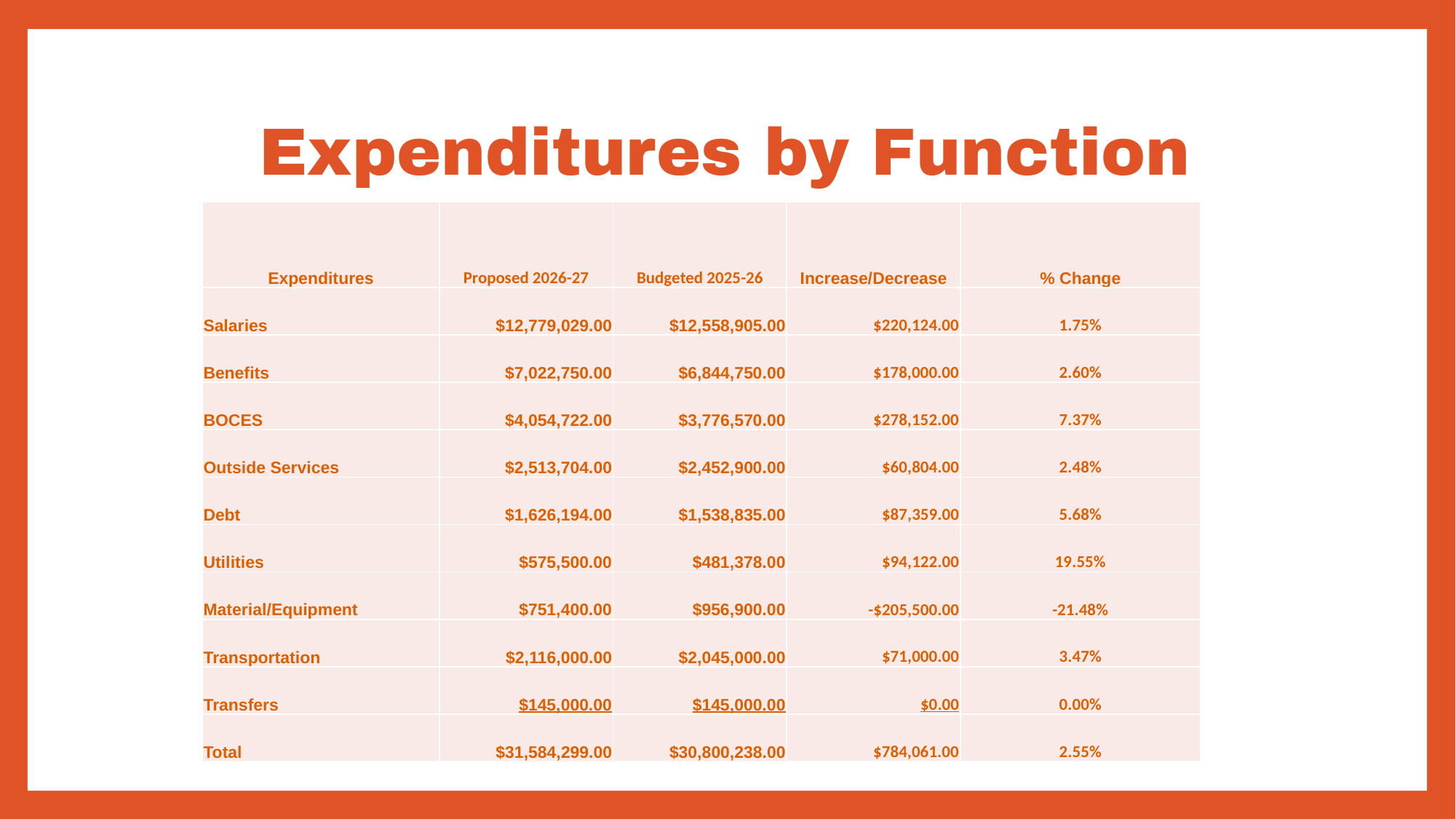

# Expenditures by Function
| Expenditures | Proposed 2026-27 | Budgeted 2025-26 | Increase/Decrease | % Change |
| --- | --- | --- | --- | --- |
| Salaries | $12,779,029.00 | $12,558,905.00 | $220,124.00 | 1.75% |
| Benefits | $7,022,750.00 | $6,844,750.00 | $178,000.00 | 2.60% |
| BOCES | $4,054,722.00 | $3,776,570.00 | $278,152.00 | 7.37% |
| Outside Services | $2,513,704.00 | $2,452,900.00 | $60,804.00 | 2.48% |
| Debt | $1,626,194.00 | $1,538,835.00 | $87,359.00 | 5.68% |
| Utilities | $575,500.00 | $481,378.00 | $94,122.00 | 19.55% |
| Material/Equipment | $751,400.00 | $956,900.00 | -$205,500.00 | -21.48% |
| Transportation | $2,116,000.00 | $2,045,000.00 | $71,000.00 | 3.47% |
| Transfers | $145,000.00 | $145,000.00 | $0.00 | 0.00% |
| Total | $31,584,299.00 | $30,800,238.00 | $784,061.00 | 2.55% |